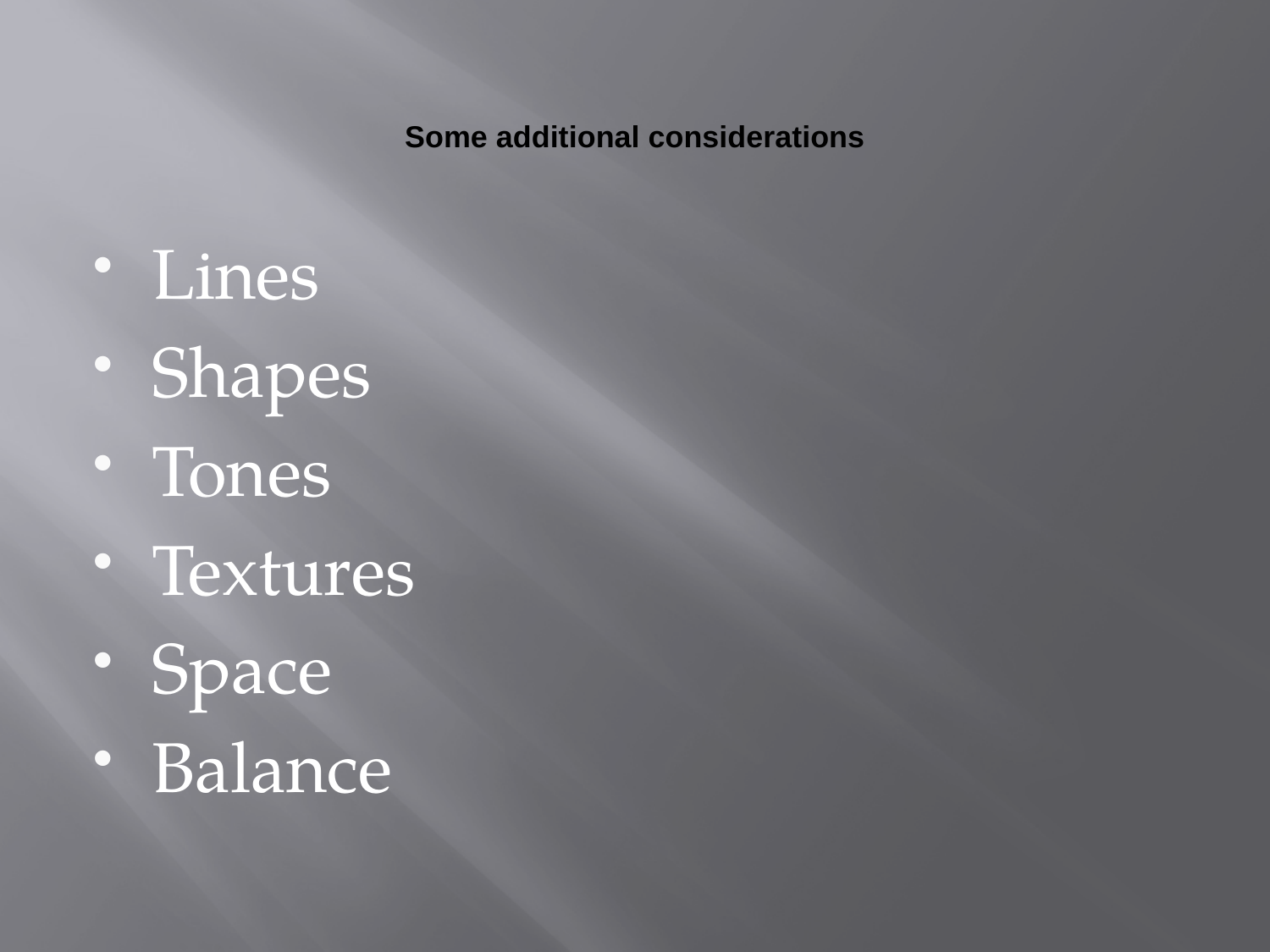

# Some additional considerations
Lines
Shapes
Tones
Textures
Space
Balance